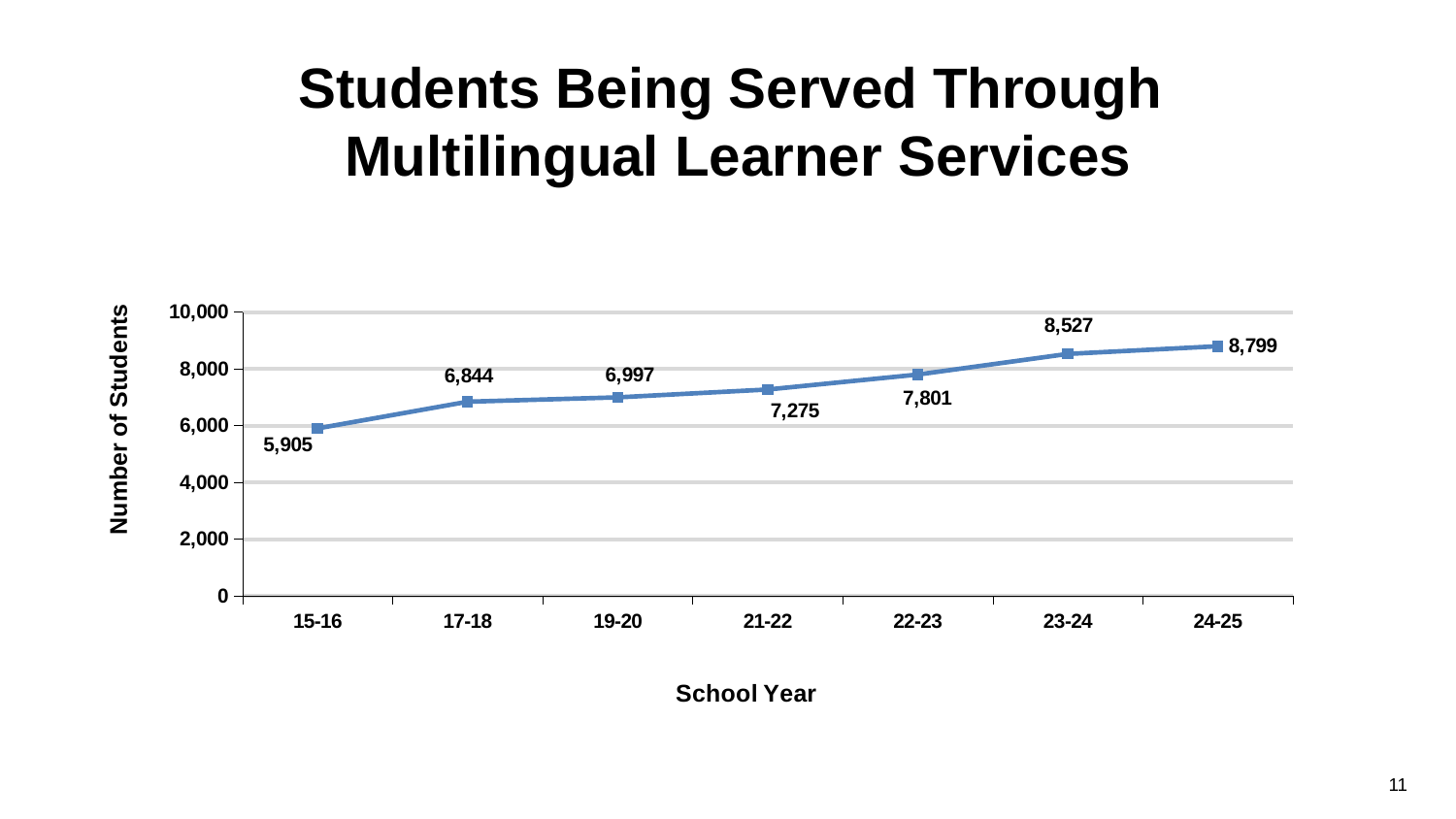

Students Being Served Through
Multilingual Learner Services

### Chart

| Category |  |
|---|---|
| 15-16 | 5905.0 |
| 17-18 | 6844.0 |
| 19-20 | 6997.0 |
| 21-22 | 7275.0 |
| 22-23 | 7801.0 |
| 23-24 | 8527.0 |
| 24-25 | 8799.0 |
11